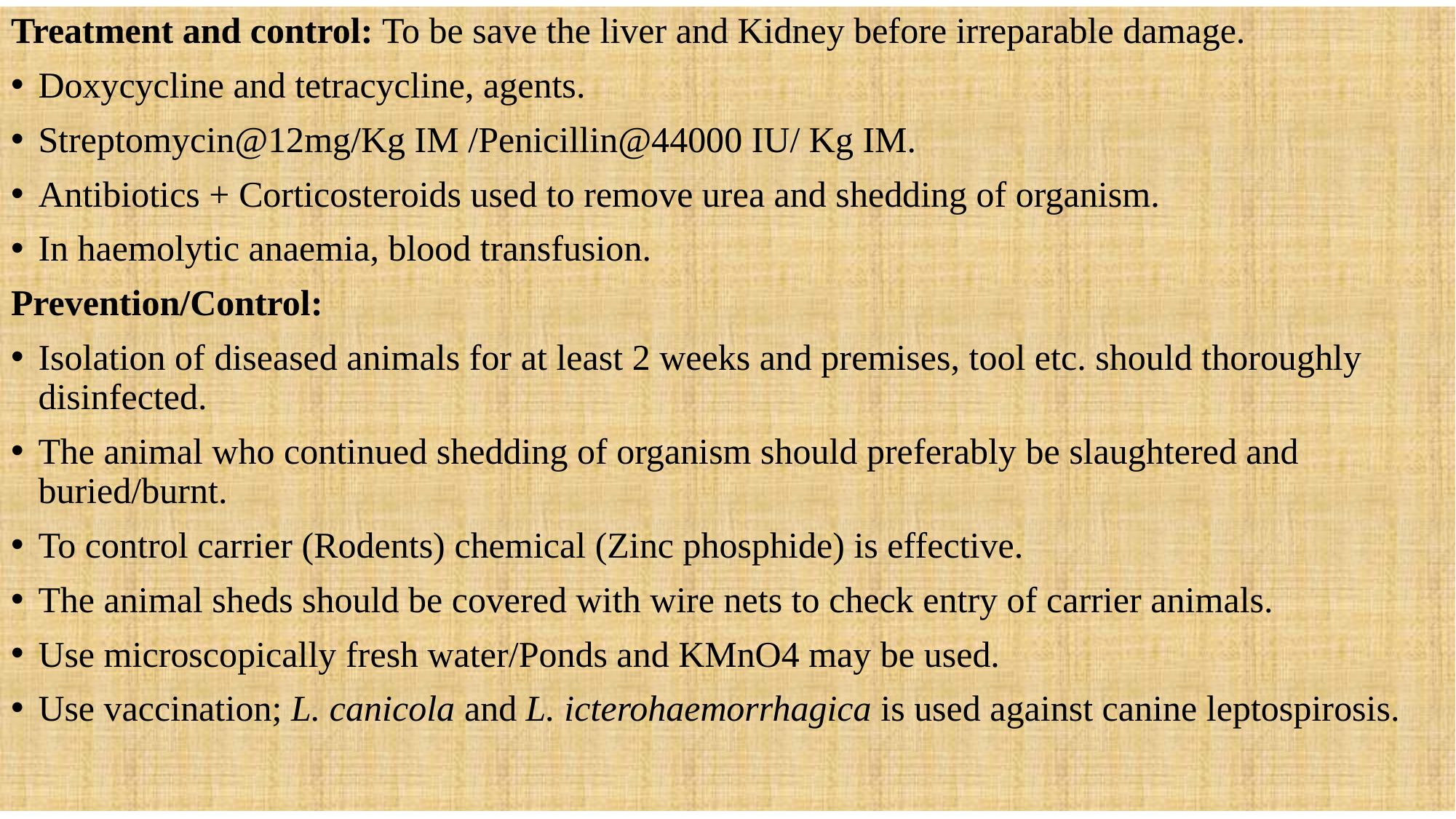

Treatment and control: To be save the liver and Kidney before irreparable damage.
Doxycycline and tetracycline, agents.
Streptomycin@12mg/Kg IM /Penicillin@44000 IU/ Kg IM.
Antibiotics + Corticosteroids used to remove urea and shedding of organism.
In haemolytic anaemia, blood transfusion.
Prevention/Control:
Isolation of diseased animals for at least 2 weeks and premises, tool etc. should thoroughly disinfected.
The animal who continued shedding of organism should preferably be slaughtered and buried/burnt.
To control carrier (Rodents) chemical (Zinc phosphide) is effective.
The animal sheds should be covered with wire nets to check entry of carrier animals.
Use microscopically fresh water/Ponds and KMnO4 may be used.
Use vaccination; L. canicola and L. icterohaemorrhagica is used against canine leptospirosis.